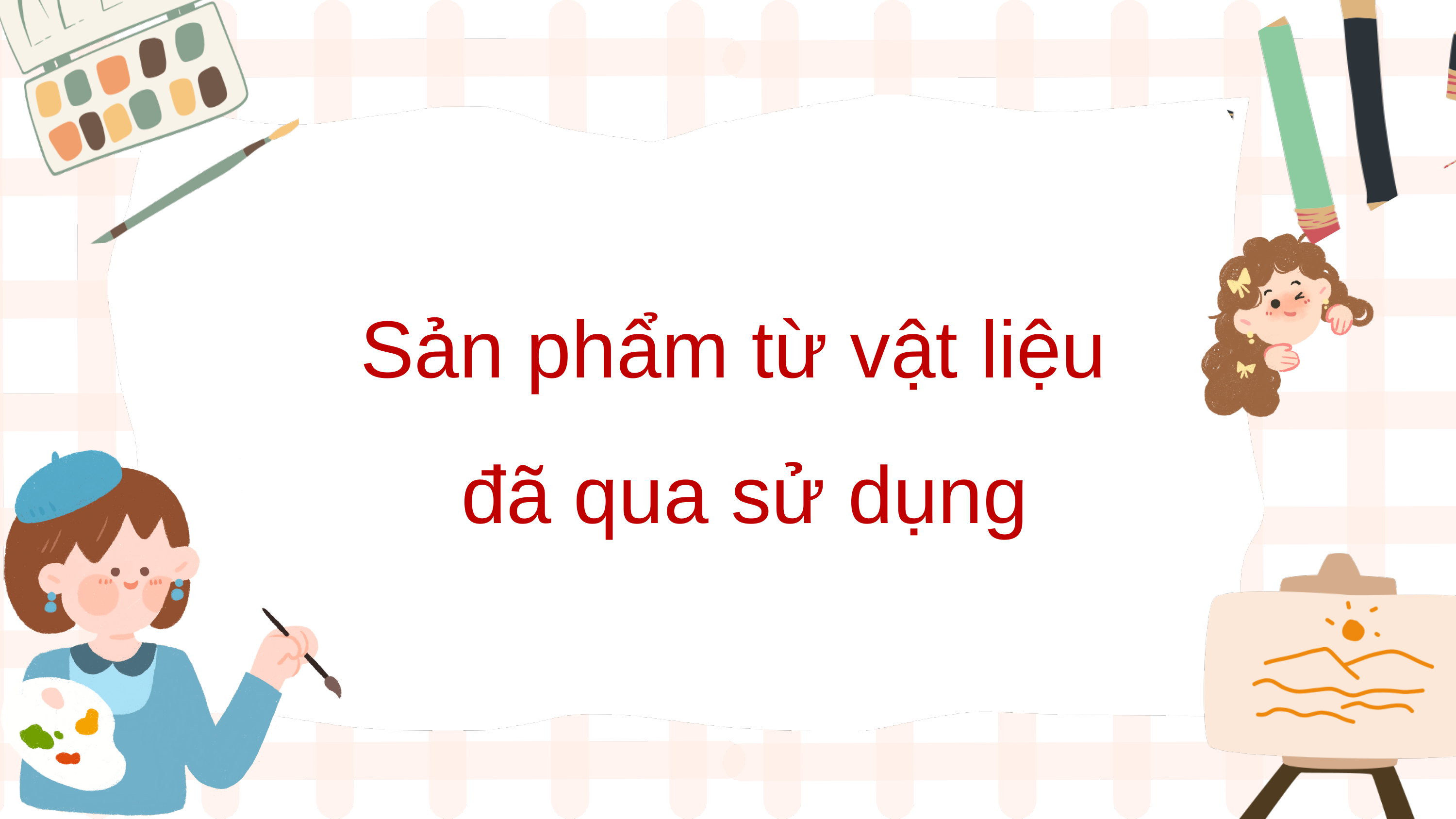

Sản phẩm từ vật liệu
đã qua sử dụng